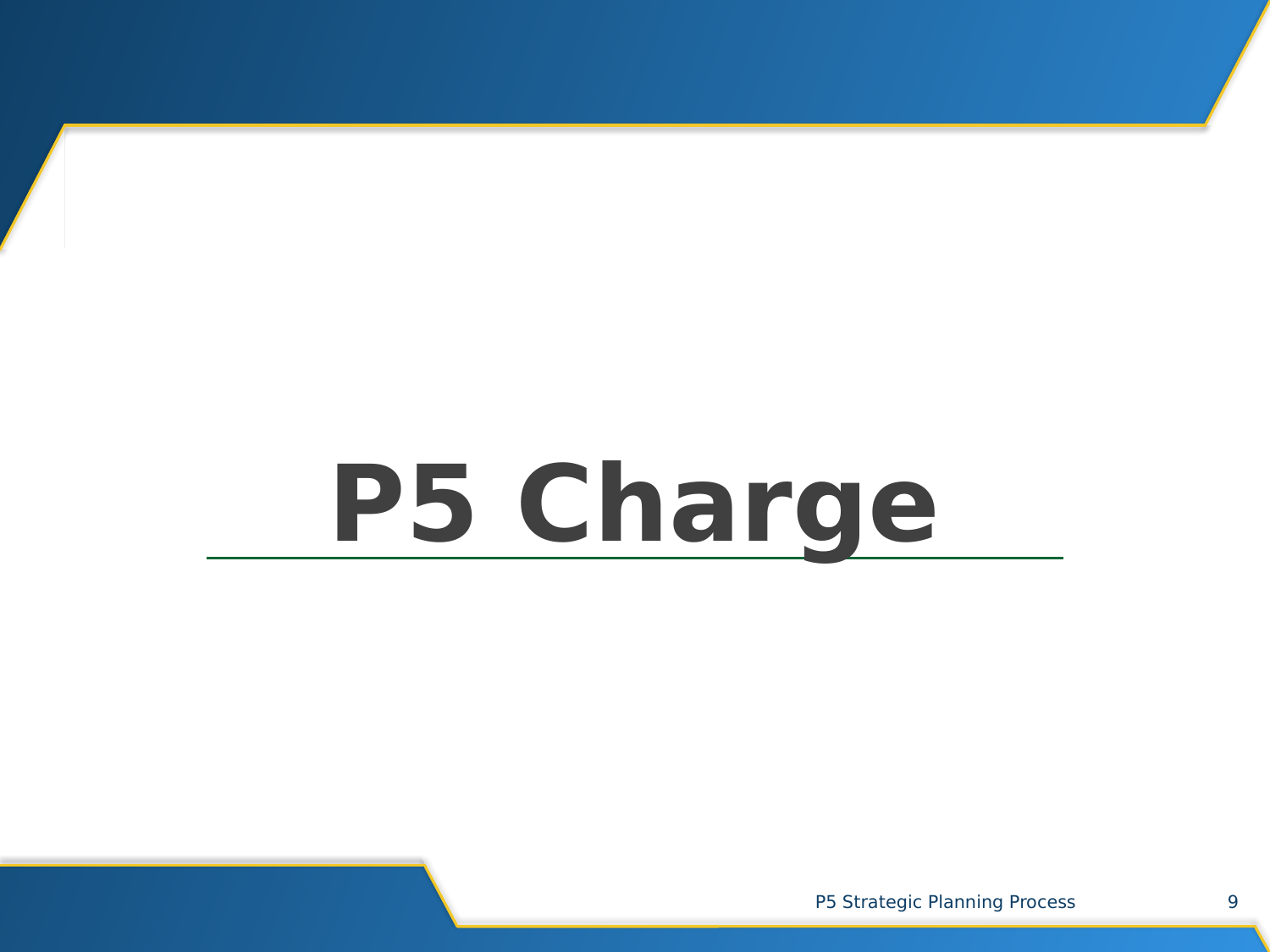

# P5 Charge

P5 Strategic Planning Process
9